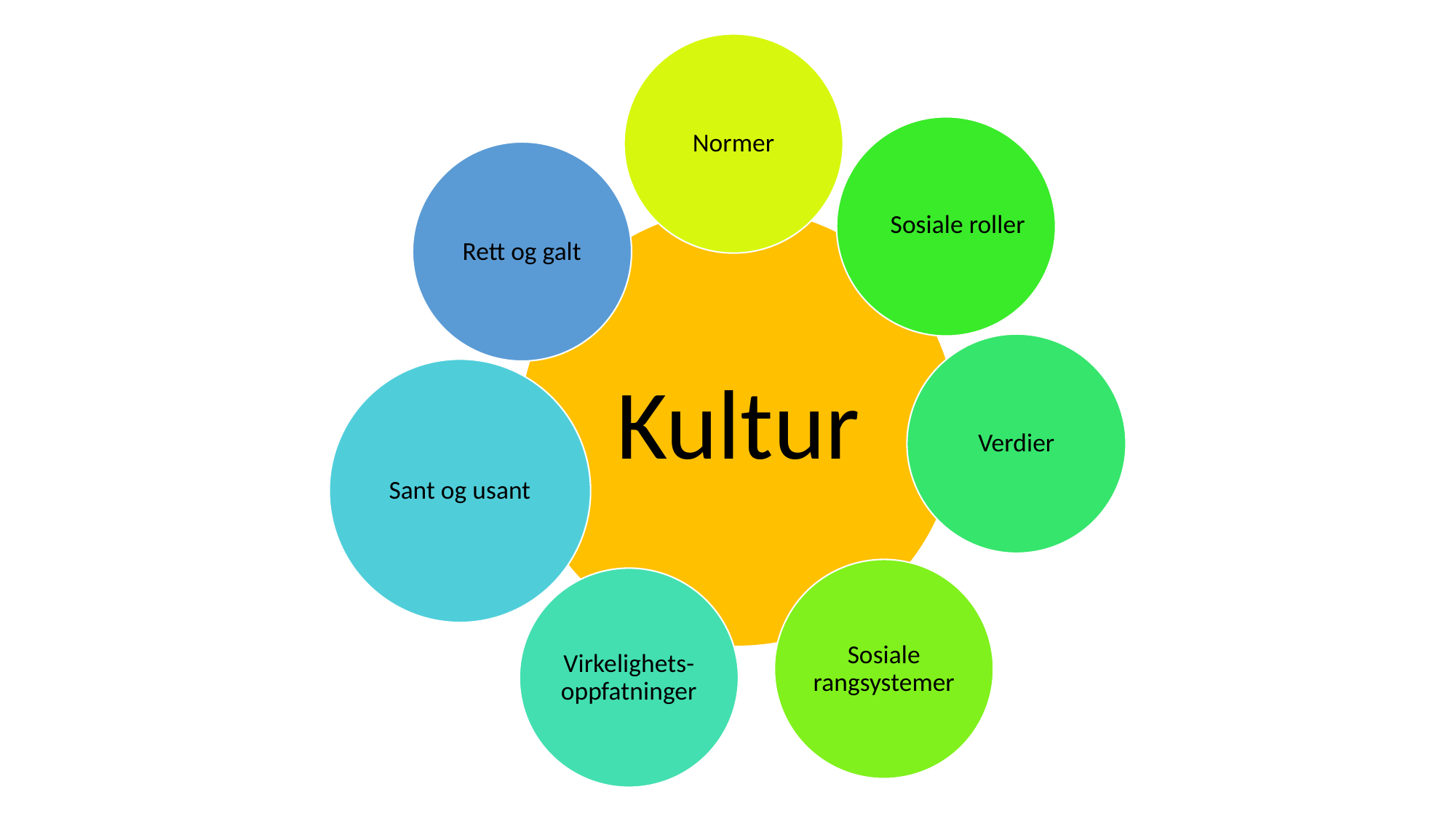

Normer

Sosiale roller

Rett og galt

Kultur

Verdier

Sant og usant

Sosiale rangsystemer

Virkelighets-oppfatninger